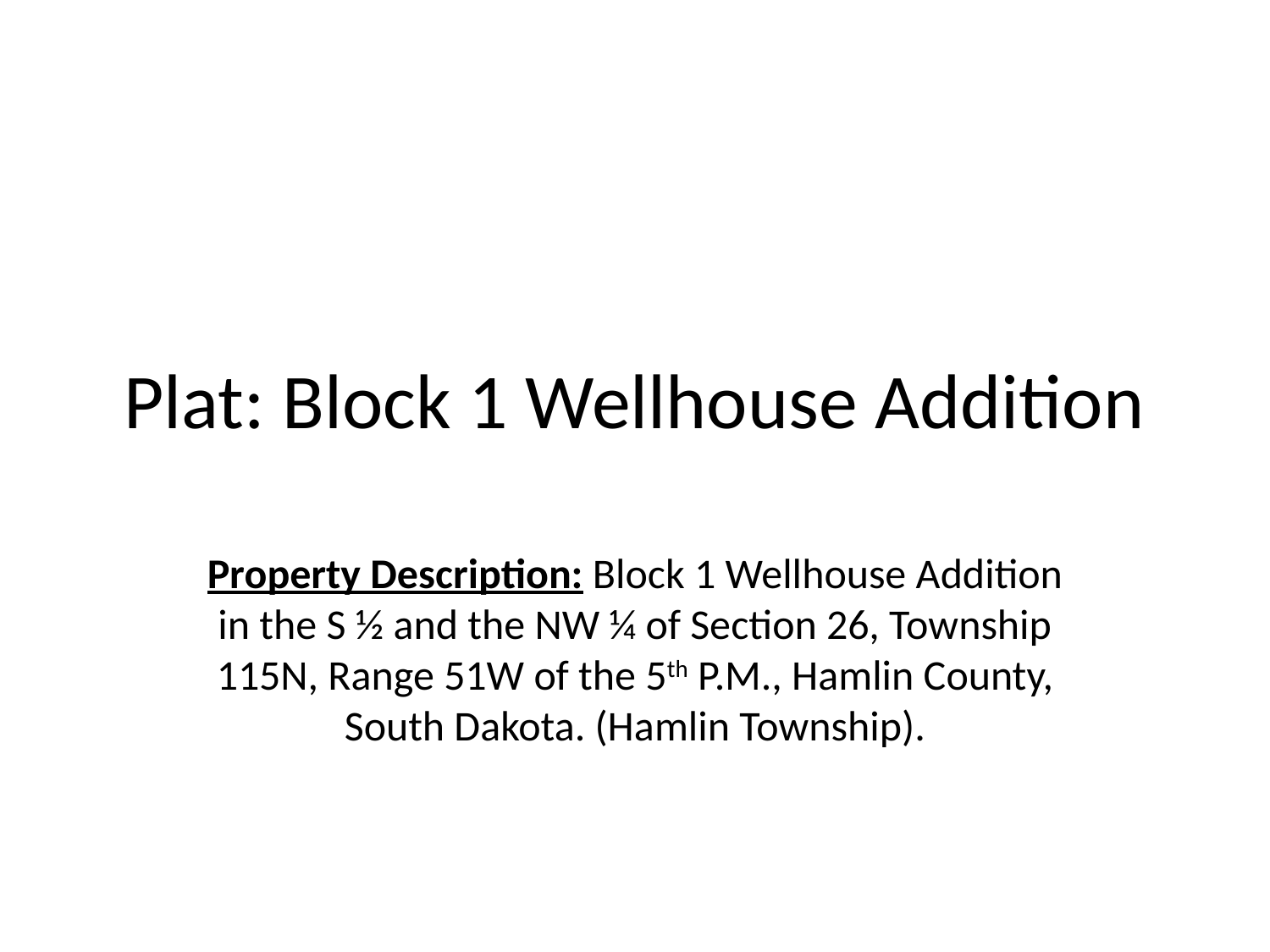

# Plat: Block 1 Wellhouse Addition
Property Description: Block 1 Wellhouse Addition in the S ½ and the NW ¼ of Section 26, Township 115N, Range 51W of the 5th P.M., Hamlin County, South Dakota. (Hamlin Township).